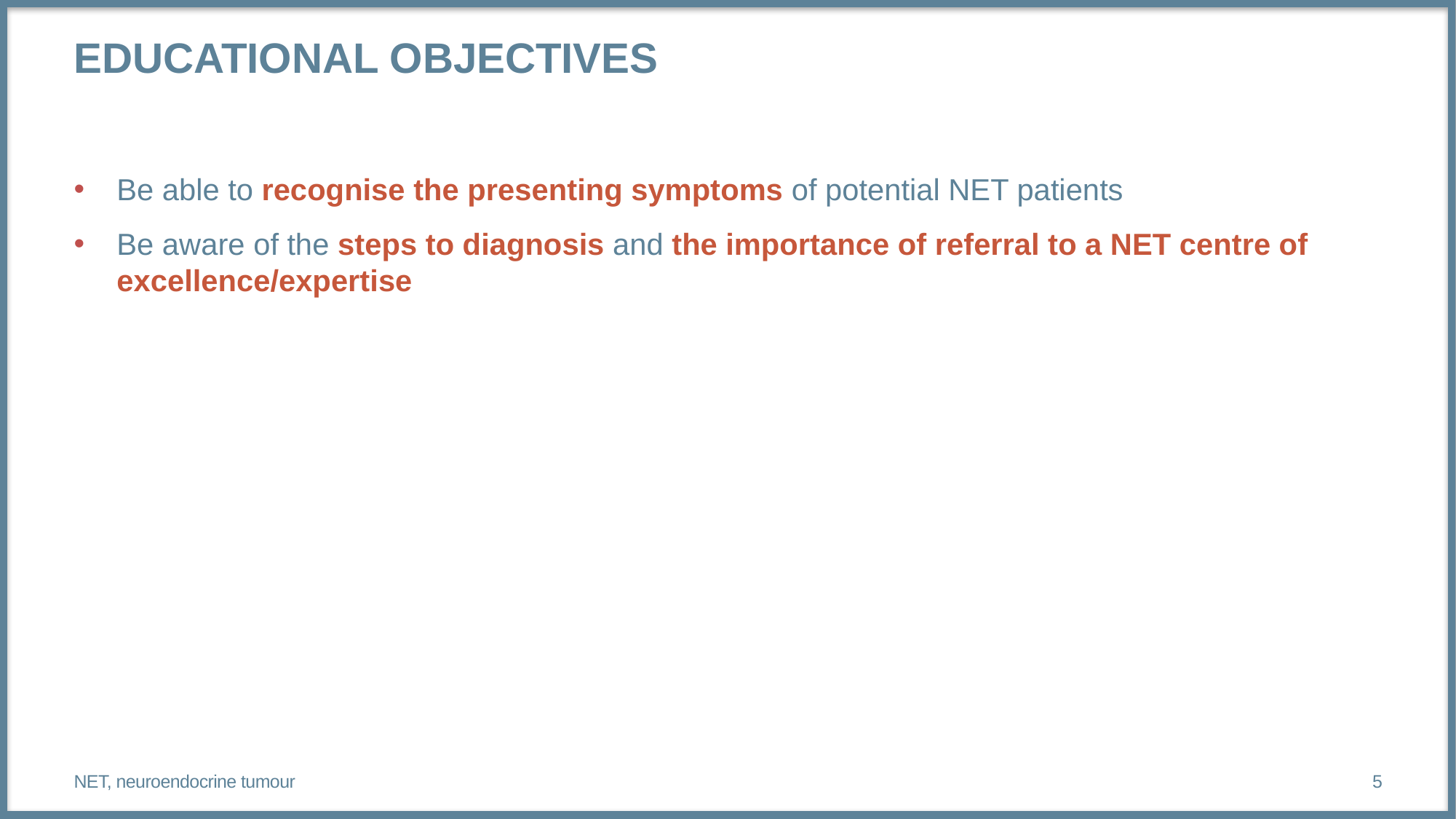

# Educational objectives
Be able to recognise the presenting symptoms of potential NET patients
Be aware of the steps to diagnosis and the importance of referral to a NET centre of excellence/expertise
NET, neuroendocrine tumour
5